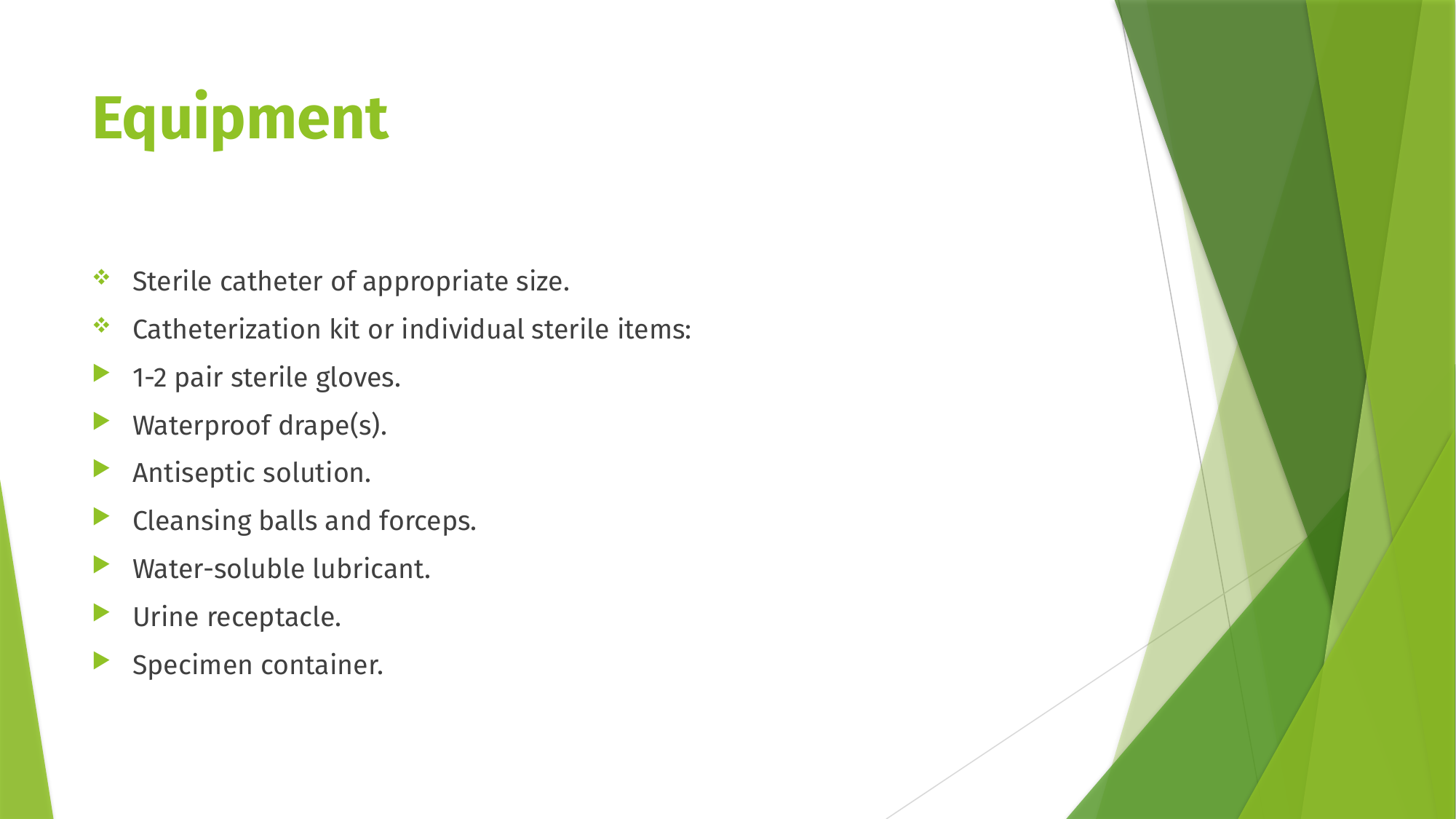

# Equipment
Sterile catheter of appropriate size.
Catheterization kit or individual sterile items:
1-2 pair sterile gloves.
Waterproof drape(s).
Antiseptic solution.
Cleansing balls and forceps.
Water-soluble lubricant.
Urine receptacle.
Specimen container.